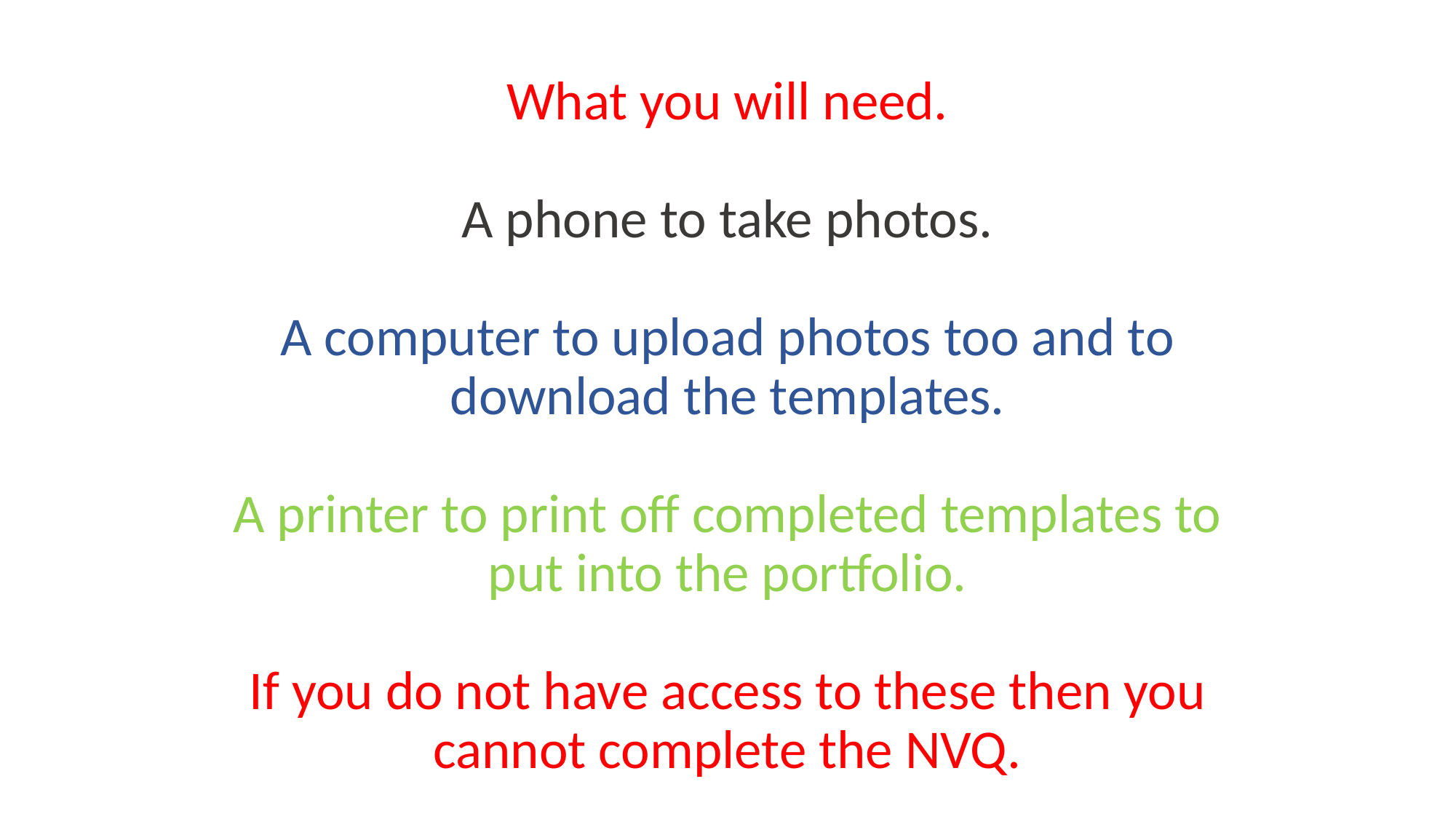

# What you will need. A phone to take photos. A computer to upload photos too and to download the templates. A printer to print off completed templates to put into the portfolio. If you do not have access to these then you cannot complete the NVQ.